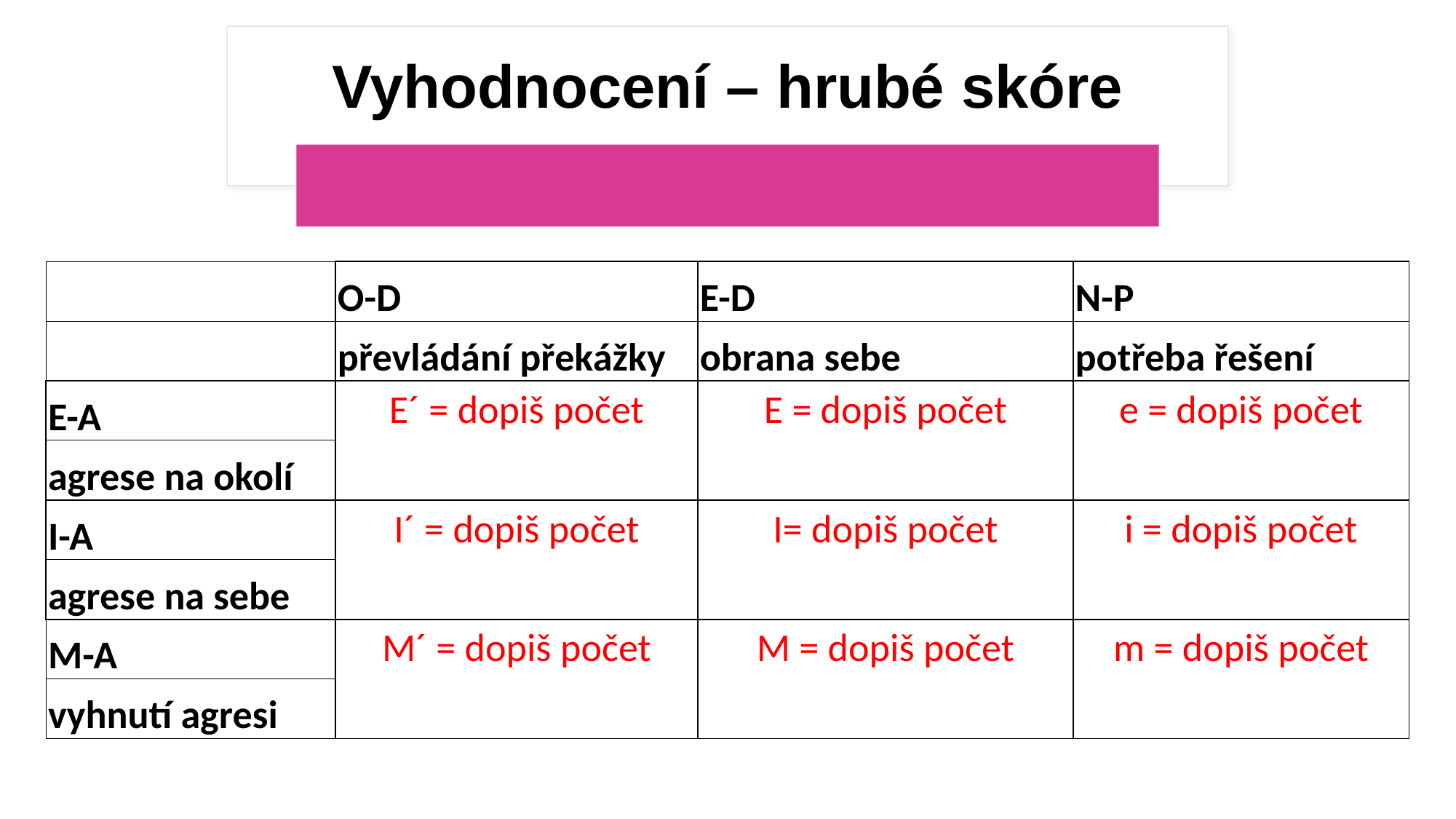

# Vyhodnocení – hrubé skóre

|  | O-D | E-D | N-P |
| --- | --- | --- | --- |
|  | převládání překážky | obrana sebe | potřeba řešení |
| E-A | E´ = dopiš počet | E = dopiš počet | e = dopiš počet |
| agrese na okolí |  |  |  |
| I-A | I´ = dopiš počet | I= dopiš počet | i = dopiš počet |
| agrese na sebe |  |  |  |
| M-A | M´ = dopiš počet | M = dopiš počet | m = dopiš počet |
| vyhnutí agresi |  |  |  |